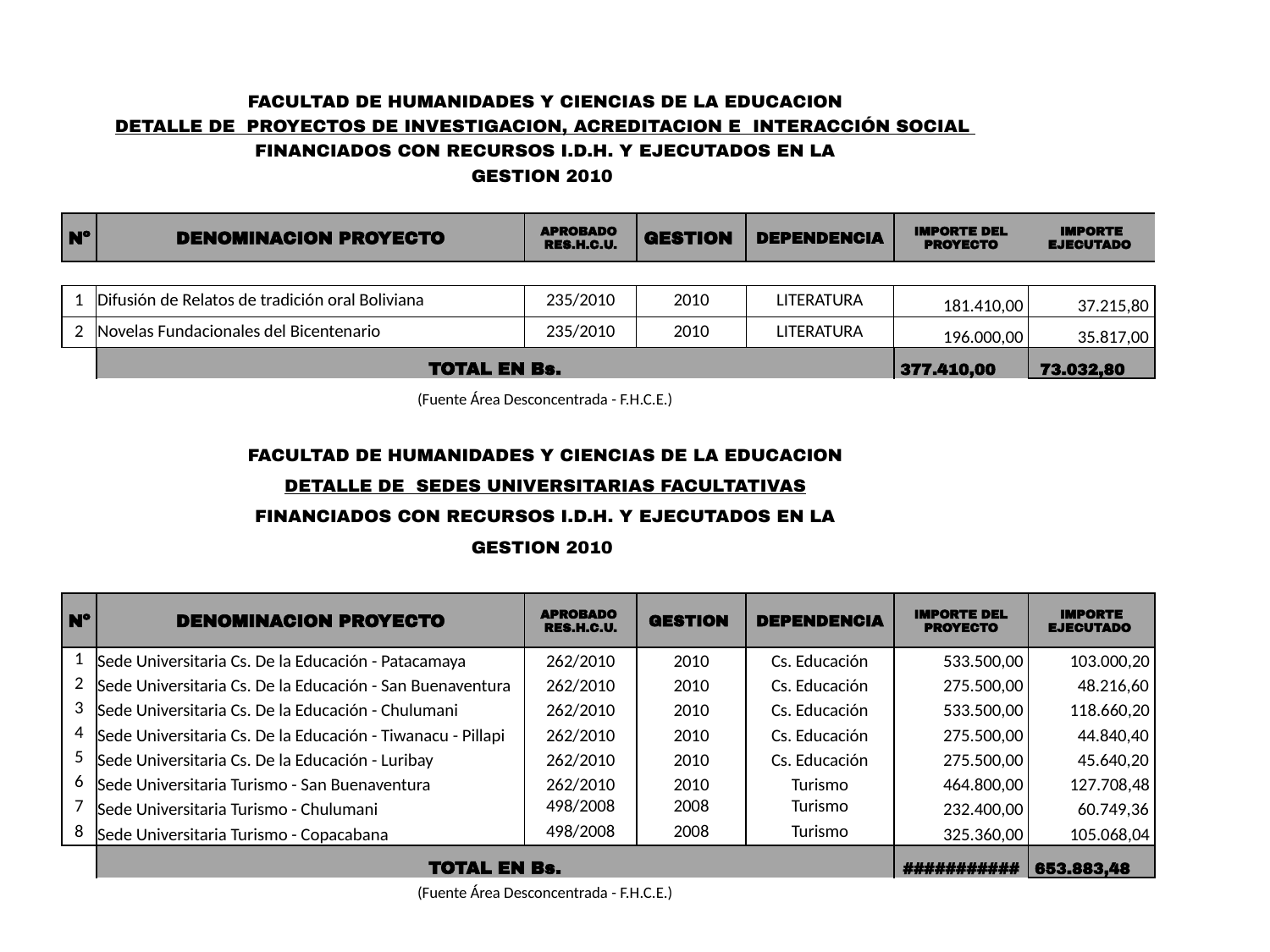

| FACULTAD DE HUMANIDADES Y CIENCIAS DE LA EDUCACION |  |  |  |  |  |  |
| --- | --- | --- | --- | --- | --- | --- |
| DETALLE DE PROYECTOS DE INVESTIGACION, ACREDITACION E INTERACCIÓN SOCIAL |  |  |  |  |  |  |
| FINANCIADOS CON RECURSOS I.D.H. Y EJECUTADOS EN LA |  |  |  |  |  |  |
| GESTION 2010 |  |  |  |  |  |  |
|  |  |  |  |  |  |  |
| Nº | DENOMINACION PROYECTO | APROBADO RES.H.C.U. | GESTION | DEPENDENCIA | IMPORTE DEL PROYECTO | IMPORTE EJECUTADO |
|  |  |  |  |  |  |  |
| 1 | Difusión de Relatos de tradición oral Boliviana | 235/2010 | 2010 | LITERATURA | 181.410,00 | 37.215,80 |
| 2 | Novelas Fundacionales del Bicentenario | 235/2010 | 2010 | LITERATURA | 196.000,00 | 35.817,00 |
|  | TOTAL EN Bs. |  |  |  | 377.410,00 | 73.032,80 |
| (Fuente Área Desconcentrada - F.H.C.E.) |  |  |  |  |  |  |
|  |  |  |  |  |  |  |
| FACULTAD DE HUMANIDADES Y CIENCIAS DE LA EDUCACION |  |  |  |  |  |  |
| DETALLE DE SEDES UNIVERSITARIAS FACULTATIVAS |  |  |  |  |  |  |
| FINANCIADOS CON RECURSOS I.D.H. Y EJECUTADOS EN LA |  |  |  |  |  |  |
| GESTION 2010 |  |  |  |  |  |  |
|  |  |  |  |  |  |  |
| Nº | DENOMINACION PROYECTO | APROBADO RES.H.C.U. | GESTION | DEPENDENCIA | IMPORTE DEL PROYECTO | IMPORTE EJECUTADO |
| 1 | Sede Universitaria Cs. De la Educación - Patacamaya | 262/2010 | 2010 | Cs. Educación | 533.500,00 | 103.000,20 |
| 2 | Sede Universitaria Cs. De la Educación - San Buenaventura | 262/2010 | 2010 | Cs. Educación | 275.500,00 | 48.216,60 |
| 3 | Sede Universitaria Cs. De la Educación - Chulumani | 262/2010 | 2010 | Cs. Educación | 533.500,00 | 118.660,20 |
| 4 | Sede Universitaria Cs. De la Educación - Tiwanacu - Pillapi | 262/2010 | 2010 | Cs. Educación | 275.500,00 | 44.840,40 |
| 5 | Sede Universitaria Cs. De la Educación - Luribay | 262/2010 | 2010 | Cs. Educación | 275.500,00 | 45.640,20 |
| 6 | Sede Universitaria Turismo - San Buenaventura | 262/2010 | 2010 | Turismo | 464.800,00 | 127.708,48 |
| 7 | Sede Universitaria Turismo - Chulumani | 498/2008 | 2008 | Turismo | 232.400,00 | 60.749,36 |
| 8 | Sede Universitaria Turismo - Copacabana | 498/2008 | 2008 | Turismo | 325.360,00 | 105.068,04 |
|  | TOTAL EN Bs. |  |  |  | ########### | 653.883,48 |
| (Fuente Área Desconcentrada - F.H.C.E.) |  |  |  |  |  |  |